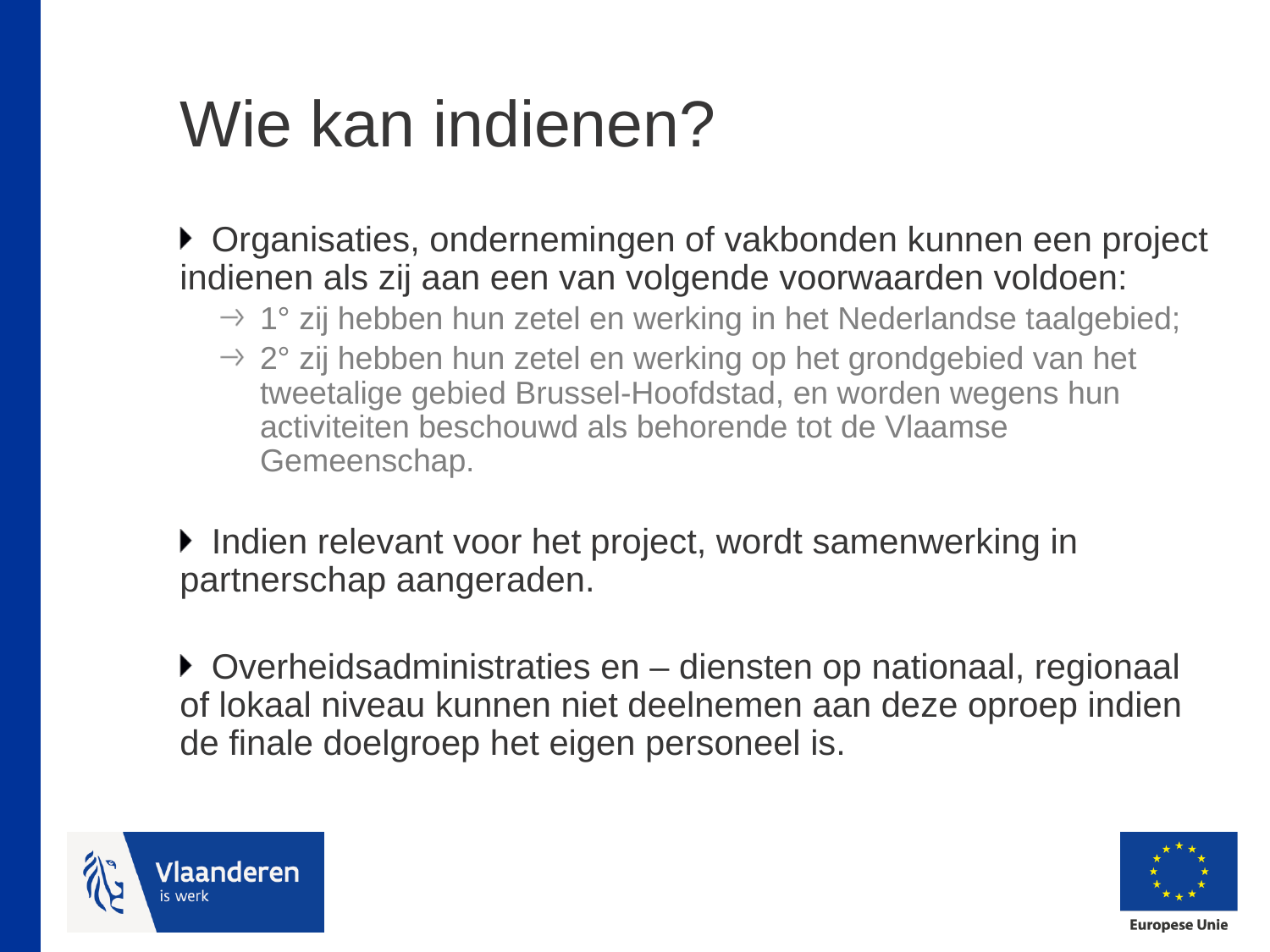

# Wie kan indienen?
Organisaties, ondernemingen of vakbonden kunnen een project indienen als zij aan een van volgende voorwaarden voldoen:
1° zij hebben hun zetel en werking in het Nederlandse taalgebied;
2° zij hebben hun zetel en werking op het grondgebied van het tweetalige gebied Brussel-Hoofdstad, en worden wegens hun activiteiten beschouwd als behorende tot de Vlaamse Gemeenschap.

Indien relevant voor het project, wordt samenwerking in partnerschap aangeraden.

Overheidsadministraties en – diensten op nationaal, regionaal of lokaal niveau kunnen niet deelnemen aan deze oproep indien de finale doelgroep het eigen personeel is.